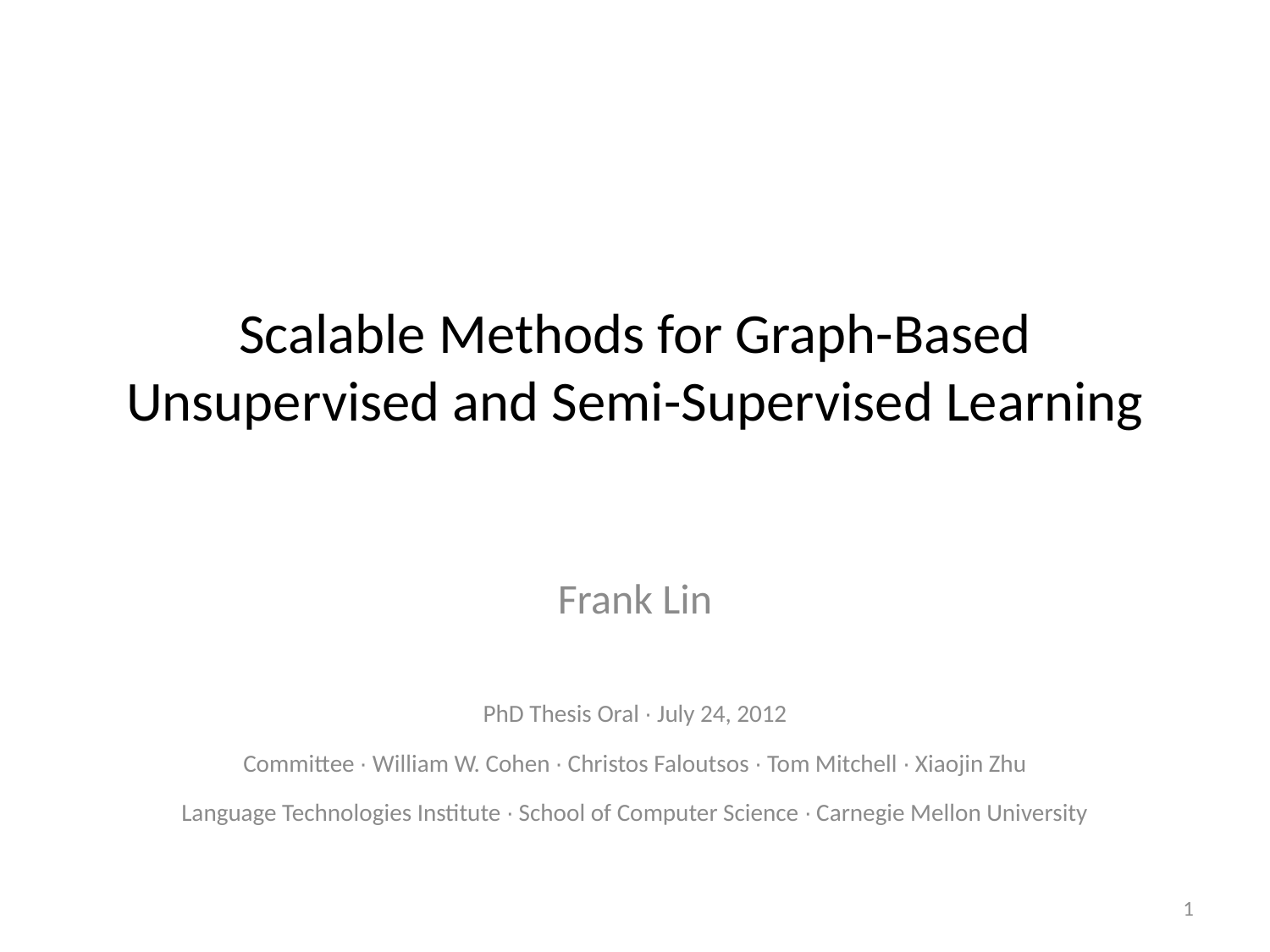

# Scalable Methods for Graph-Based Unsupervised and Semi-Supervised Learning
Frank Lin

PhD Thesis Oral ∙ July 24, 2012
Committee ∙ William W. Cohen ∙ Christos Faloutsos ∙ Tom Mitchell ∙ Xiaojin Zhu
Language Technologies Institute ∙ School of Computer Science ∙ Carnegie Mellon University
1